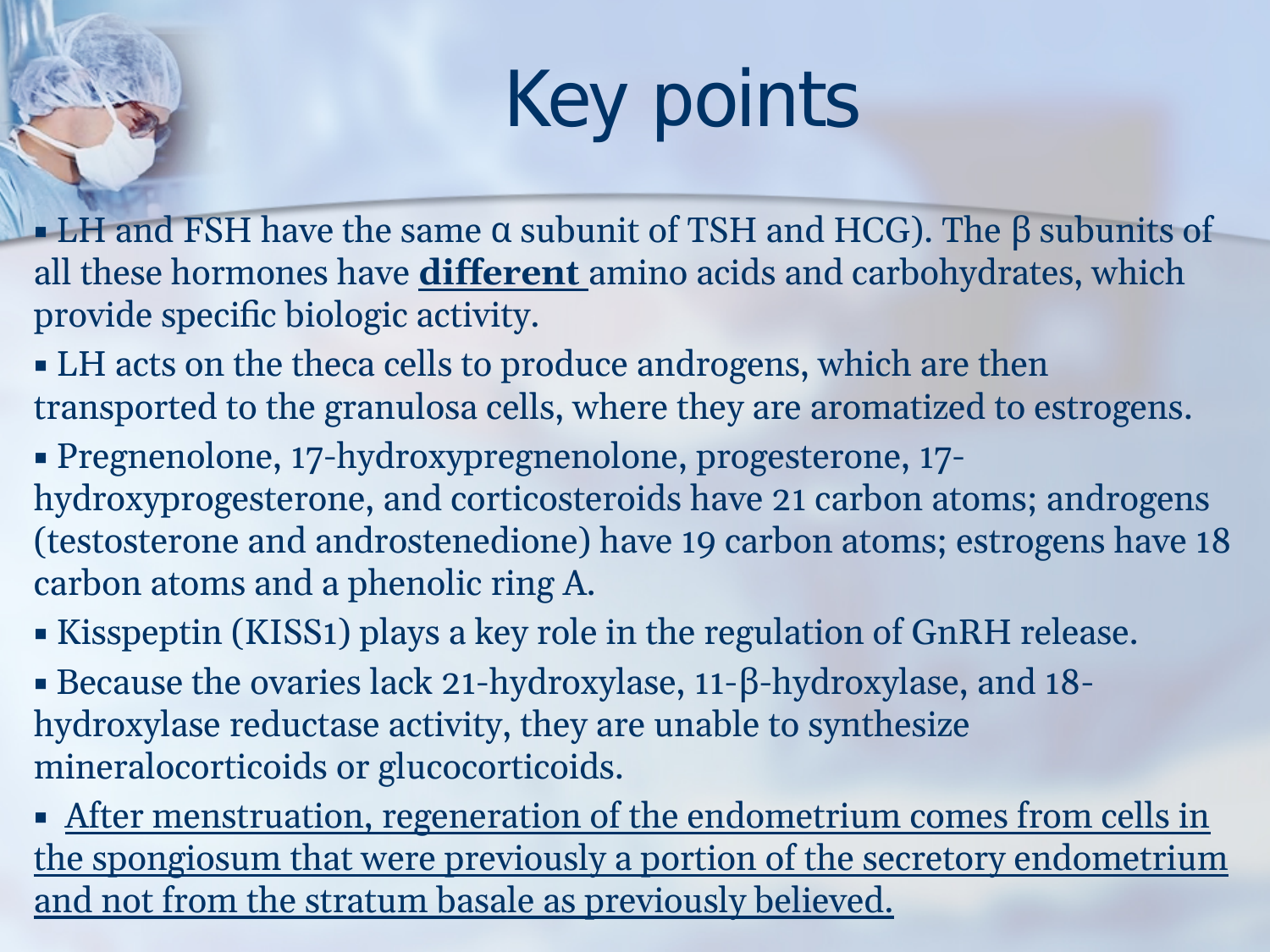

# Key points
▪ LH and FSH have the same α subunit of TSH and HCG). The β subunits of all these hormones have different amino acids and carbohydrates, which provide specific biologic activity.
▪ LH acts on the theca cells to produce androgens, which are then transported to the granulosa cells, where they are aromatized to estrogens.
▪ Pregnenolone, 17-hydroxypregnenolone, progesterone, 17-hydroxyprogesterone, and corticosteroids have 21 carbon atoms; androgens (testosterone and androstenedione) have 19 carbon atoms; estrogens have 18 carbon atoms and a phenolic ring A.
▪ Kisspeptin (KISS1) plays a key role in the regulation of GnRH release.
▪ Because the ovaries lack 21-hydroxylase, 11-β-hydroxylase, and 18-hydroxylase reductase activity, they are unable to synthesize mineralocorticoids or glucocorticoids.
▪  After menstruation, regeneration of the endometrium comes from cells in the spongiosum that were previously a portion of the secretory endometrium and not from the stratum basale as previously believed.